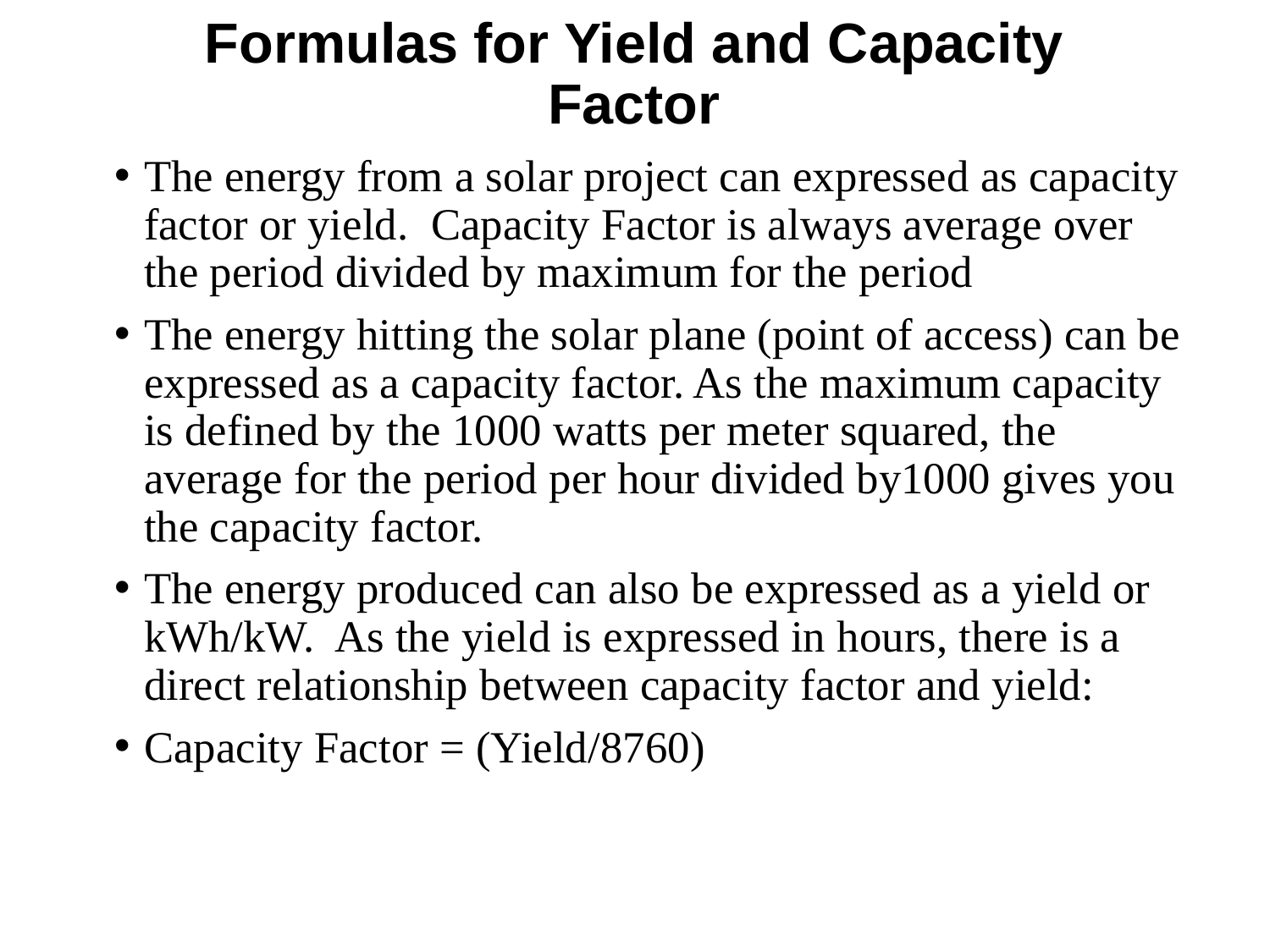

# Formulas for Yield and Capacity Factor
The energy from a solar project can expressed as capacity factor or yield.  Capacity Factor is always average over the period divided by maximum for the period
The energy hitting the solar plane (point of access) can be expressed as a capacity factor. As the maximum capacity is defined by the 1000 watts per meter squared, the average for the period per hour divided by1000 gives you the capacity factor.
The energy produced can also be expressed as a yield or kWh/kW.  As the yield is expressed in hours, there is a direct relationship between capacity factor and yield:
Capacity Factor = (Yield/8760)